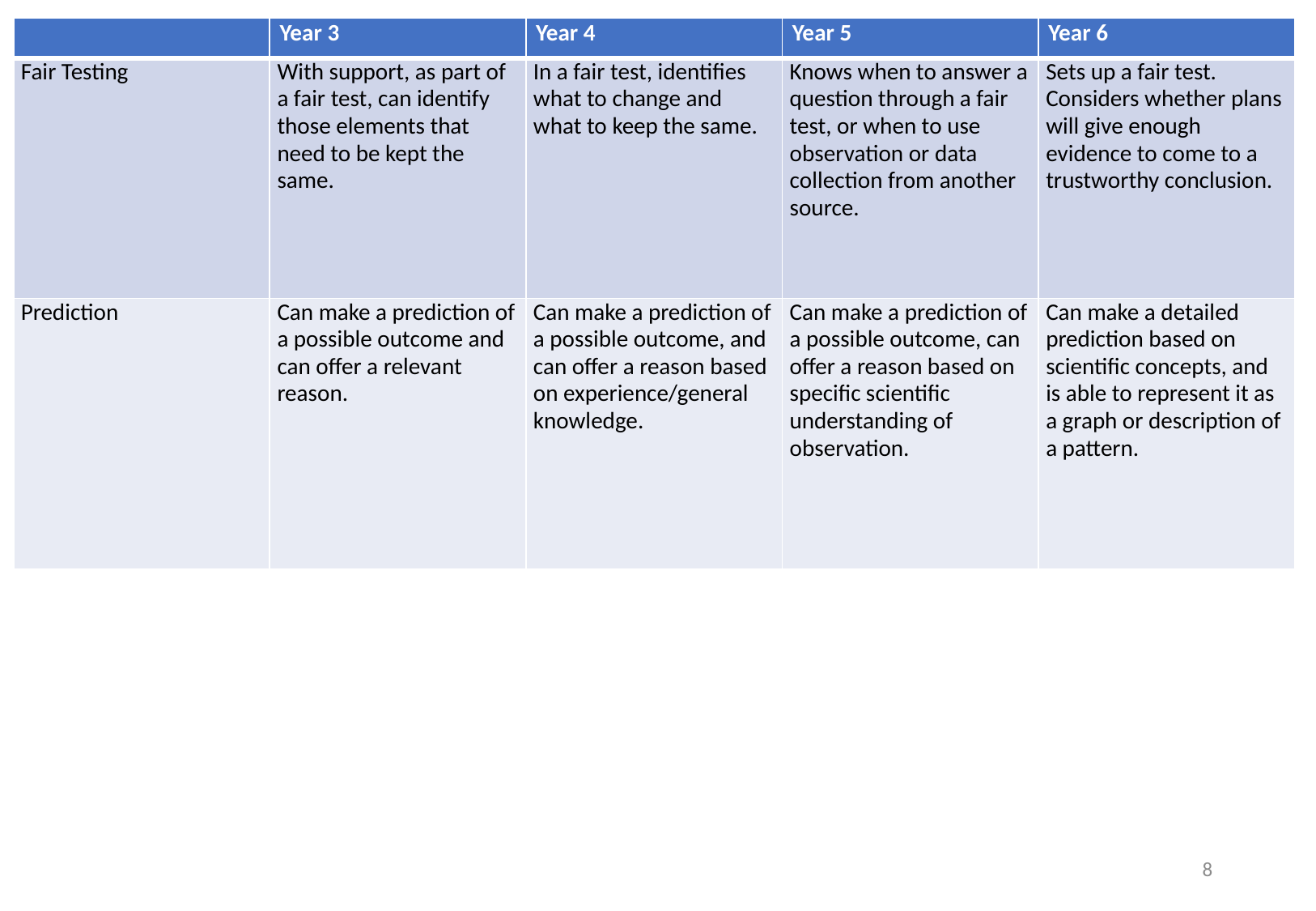

|  | Year 3 | Year 4 | Year 5 | Year 6 |
| --- | --- | --- | --- | --- |
| Fair Testing | With support, as part of a fair test, can identify those elements that need to be kept the same. | In a fair test, identifies what to change and what to keep the same. | Knows when to answer a question through a fair test, or when to use observation or data collection from another source. | Sets up a fair test. Considers whether plans will give enough evidence to come to a trustworthy conclusion. |
| Prediction | Can make a prediction of a possible outcome and can offer a relevant reason. | Can make a prediction of a possible outcome, and can offer a reason based on experience/general knowledge. | Can make a prediction of a possible outcome, can offer a reason based on specific scientific understanding of observation. | Can make a detailed prediction based on scientific concepts, and is able to represent it as a graph or description of a pattern. |
8